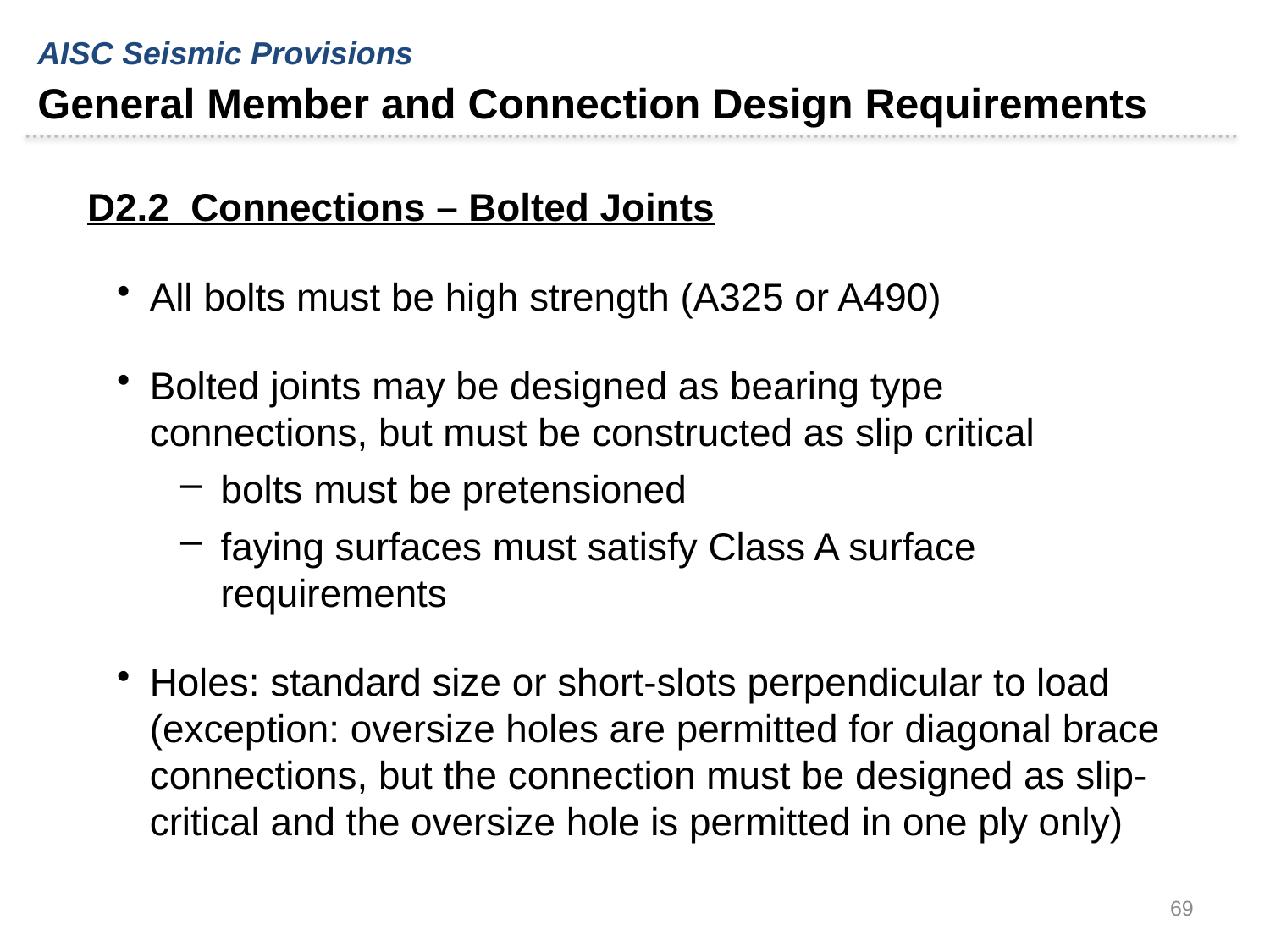

AISC Seismic Provisions
General Member and Connection Design Requirements
D2.2  Connections – Bolted Joints
All bolts must be high strength (A325 or A490)
Bolted joints may be designed as bearing type connections, but must be constructed as slip critical
bolts must be pretensioned
faying surfaces must satisfy Class A surface requirements
Holes: standard size or short-slots perpendicular to load
(exception: oversize holes are permitted for diagonal brace connections, but the connection must be designed as slip-critical and the oversize hole is permitted in one ply only)
69